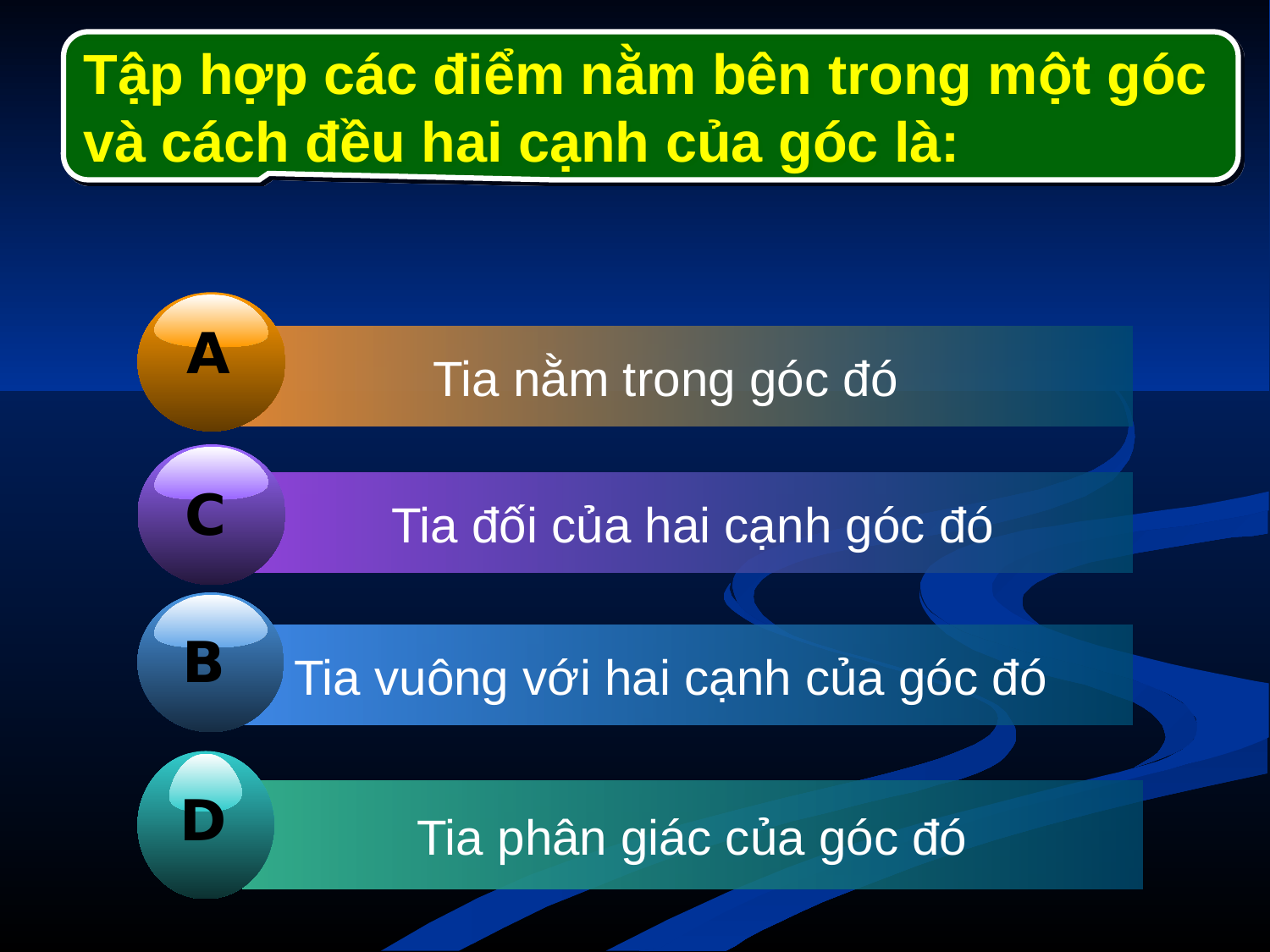

Tập hợp các điểm nằm bên trong một góc và cách đều hai cạnh của góc là:

A
Tia nằm trong góc đó

    Tia đối của hai cạnh góc đó
C

Tia vuông với hai cạnh của góc đó
B

D
Tia phân giác của góc đó